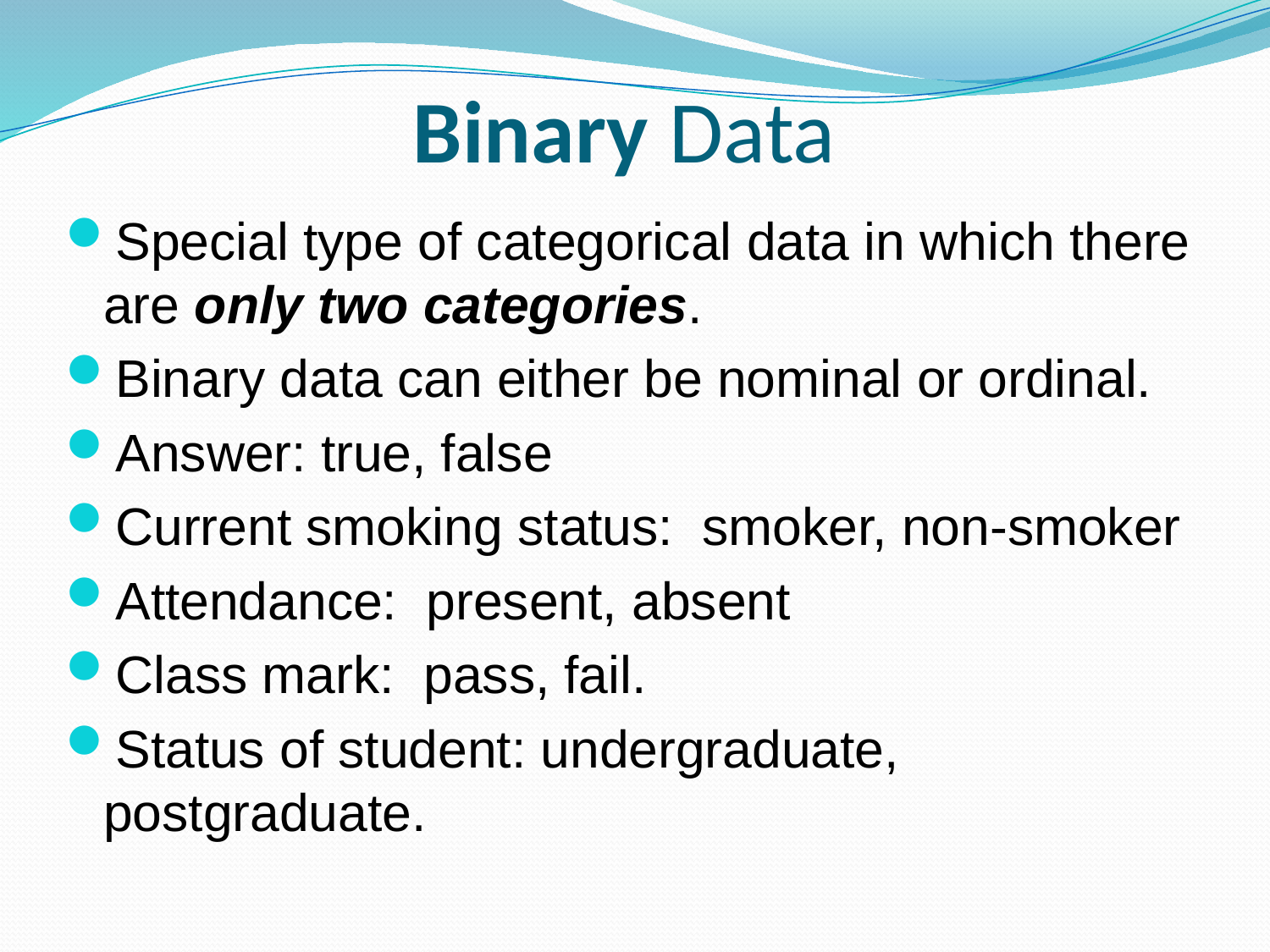

Binary Data
Special type of categorical data in which there are only two categories.
Binary data can either be nominal or ordinal.
Answer: true, false
Current smoking status:  smoker, non-smoker
Attendance:  present, absent
Class mark:  pass, fail.
Status of student: undergraduate, postgraduate.